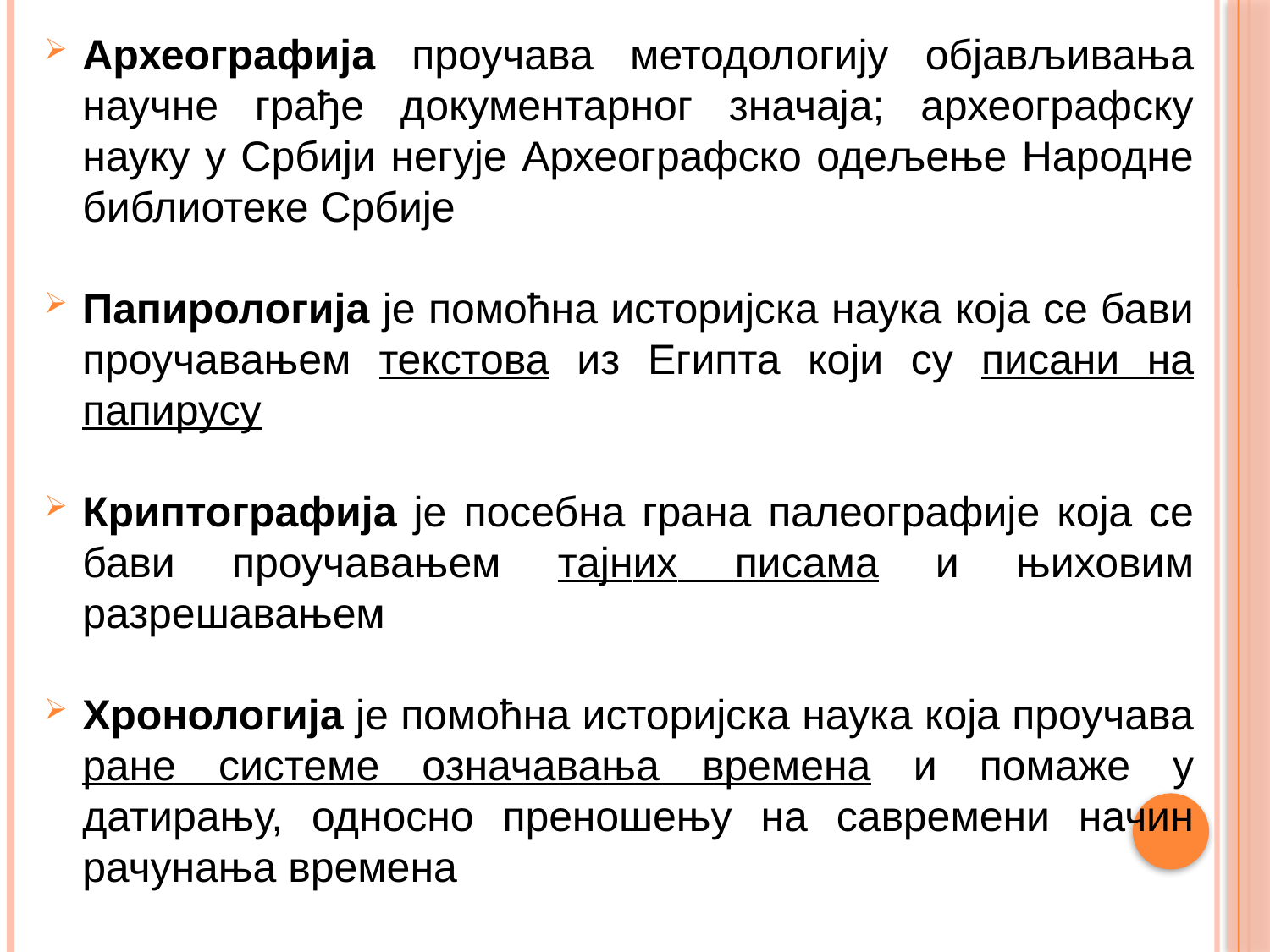

Археографија проучава методологију објављивања научне грађе документарног значаја; археографску науку у Србији негује Археографско одељење Народне библиотеке Србије

Папирологија је помоћна историјска наука која се бави проучавањем текстова из Египта који су писани на папирусу

Криптографија је посебна грана палеографије која се бави проучавањем тајних писама и њиховим разрешавањем

Хронологија је помоћна историјска наука која проучава ране системе означавања времена и помаже у датирању, односно преношењу на савремени начин рачунања времена